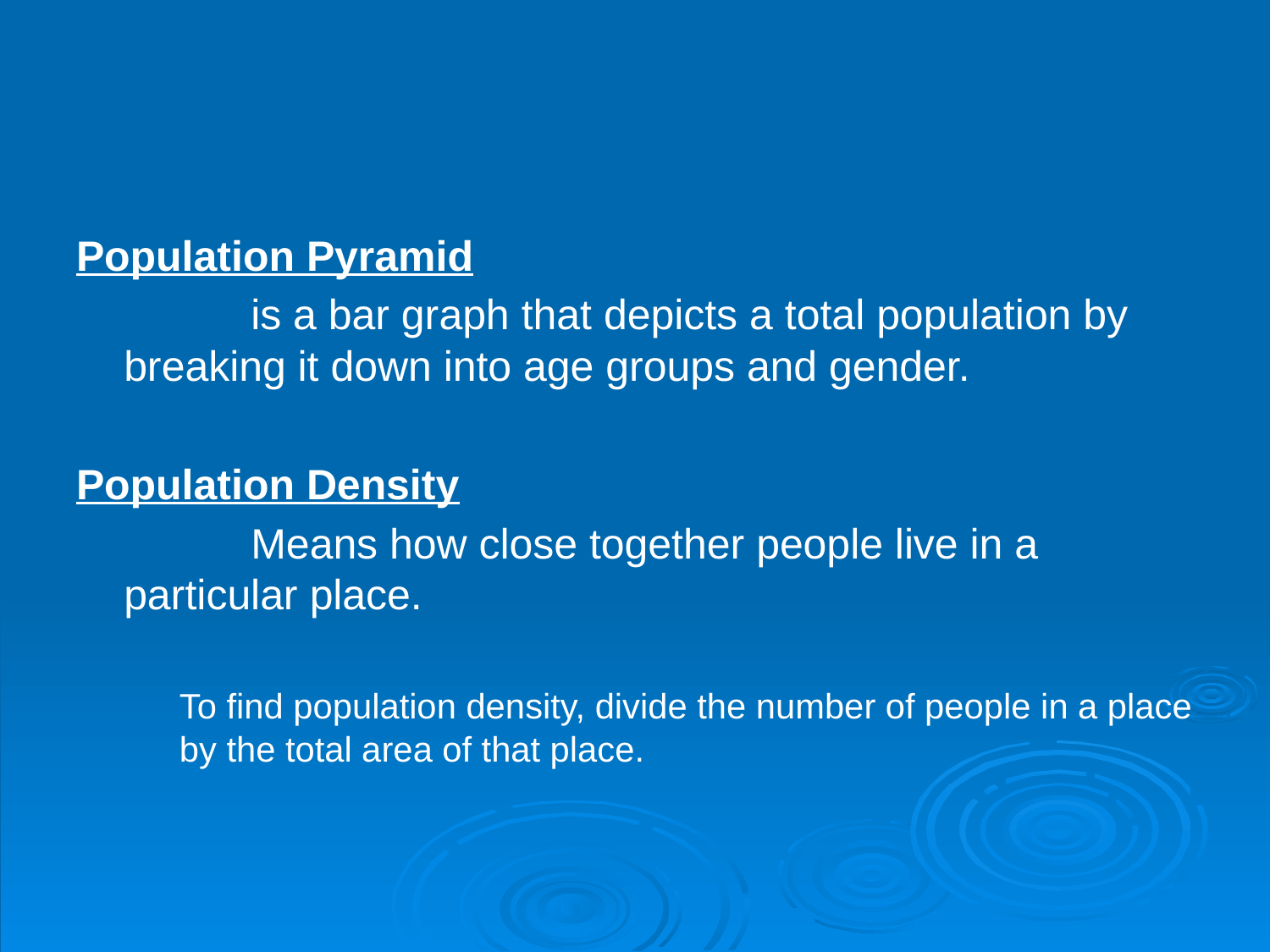

#
Population Pyramid
		is a bar graph that depicts a total population by breaking it down into age groups and gender.

Population Density
		Means how close together people live in a particular place.

	To find population density, divide the number of people in a place by the total area of that place.